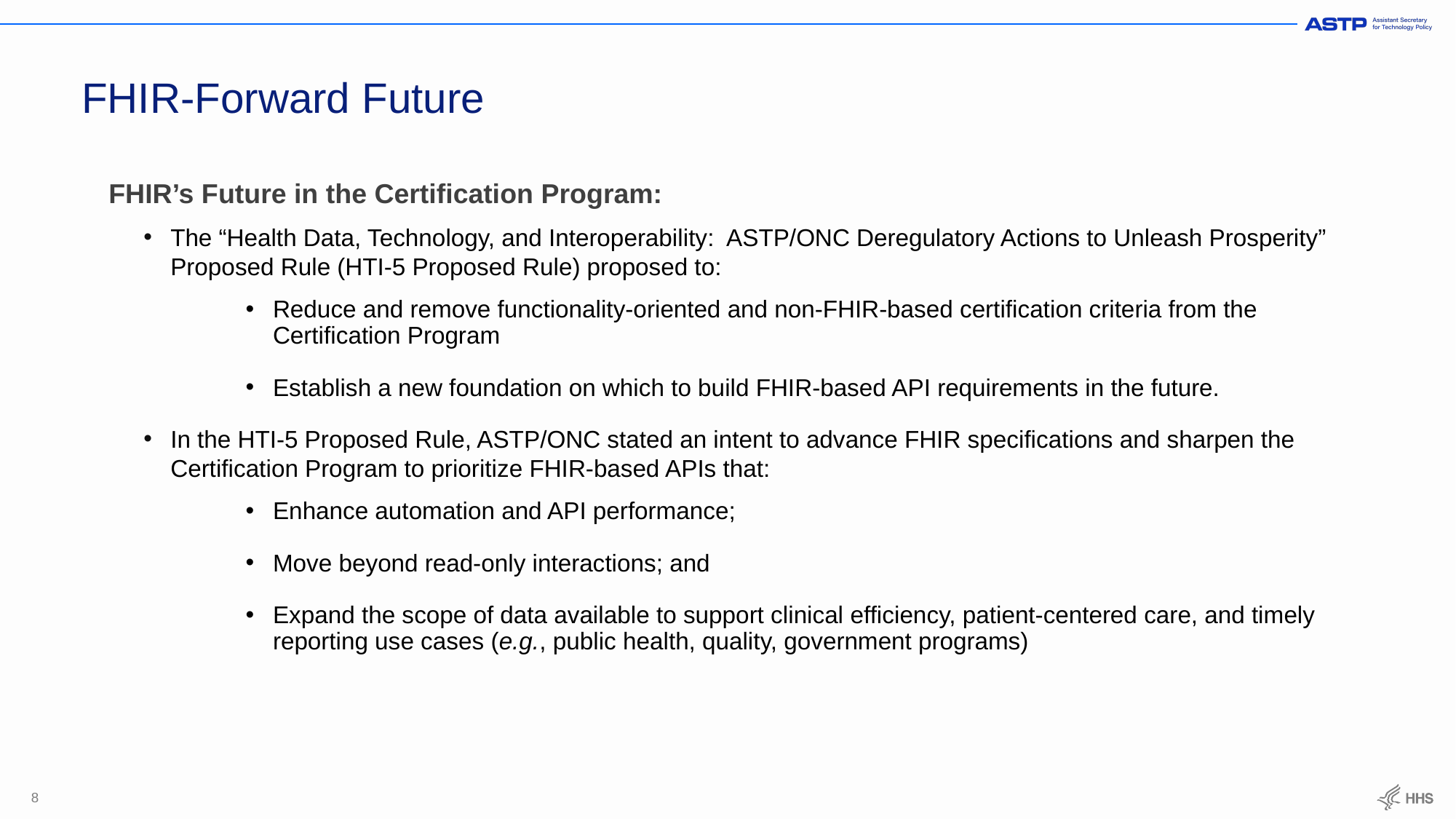

# FHIR-Forward Future
FHIR’s Future in the Certification Program:
The “Health Data, Technology, and Interoperability:  ASTP/ONC Deregulatory Actions to Unleash Prosperity” Proposed Rule (HTI-5 Proposed Rule) proposed to:
Reduce and remove functionality-oriented and non-FHIR-based certification criteria from the Certification Program
Establish a new foundation on which to build FHIR-based API requirements in the future.
In the HTI-5 Proposed Rule, ASTP/ONC stated an intent to advance FHIR specifications and sharpen the Certification Program to prioritize FHIR-based APIs that:
Enhance automation and API performance;
Move beyond read-only interactions; and
Expand the scope of data available to support clinical efficiency, patient-centered care, and timely reporting use cases (e.g., public health, quality, government programs)